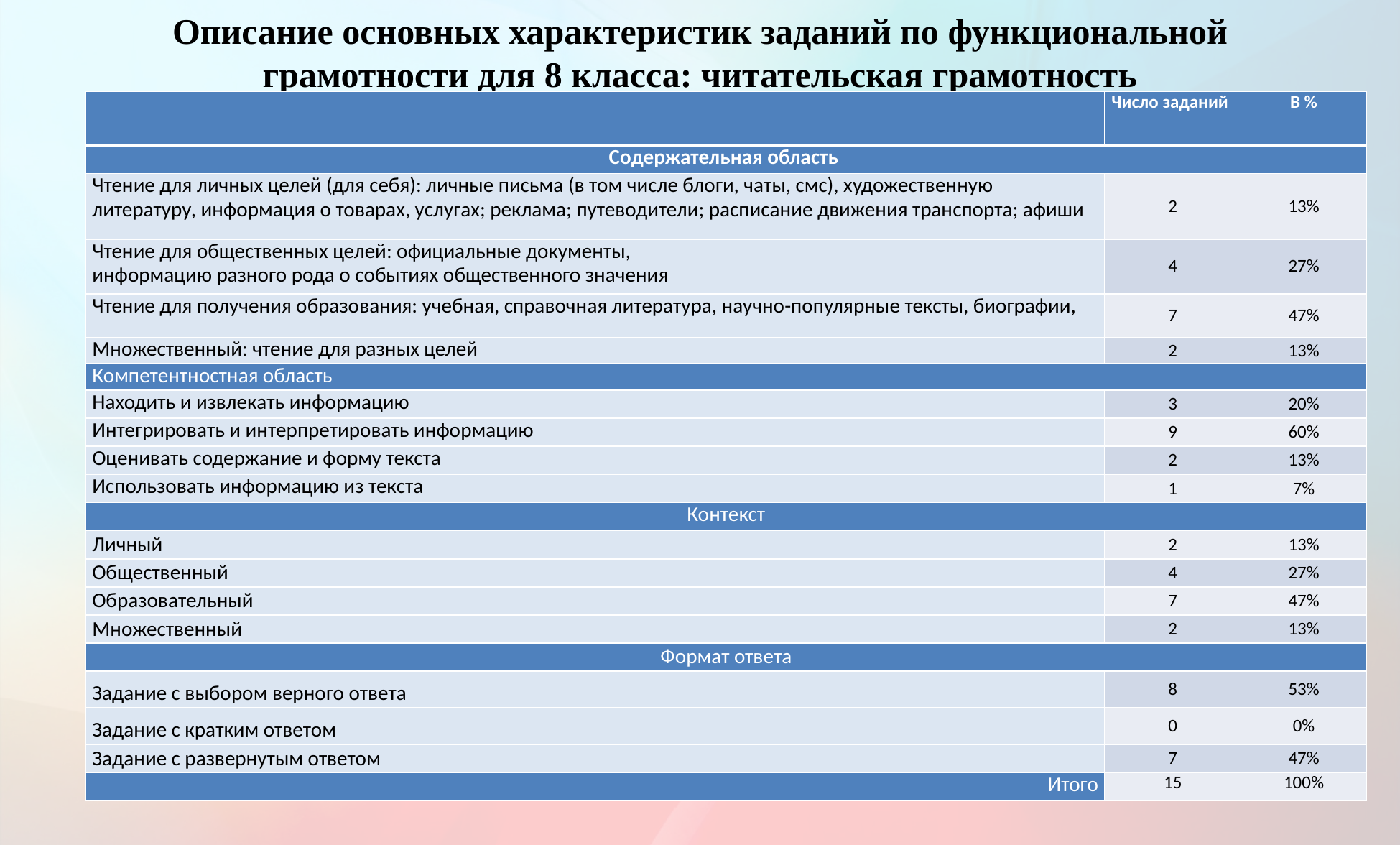

# Описание основных характеристик заданий по функциональной грамотности для 8 класса: читательская грамотность
|  | Число заданий | В % |
| --- | --- | --- |
| Содержательная область |  |  |
| Чтение для личных целей (для себя): личные письма (в том числе блоги, чаты, смс), художественную литературу, информация о товарах, услугах; реклама; путеводители; расписание движения транспорта; афиши | 2 | 13% |
| Чтение для общественных целей: официальные документы, информацию разного рода о событиях общественного значения | 4 | 27% |
| Чтение для получения образования: учебная, справочная литература, научно-популярные тексты, биографии, | 7 | 47% |
| Множественный: чтение для разных целей | 2 | 13% |
| Компетентностная область |  |  |
| Находить и извлекать информацию | 3 | 20% |
| Интегрировать и интерпретировать информацию | 9 | 60% |
| Оценивать содержание и форму текста | 2 | 13% |
| Использовать информацию из текста | 1 | 7% |
| Контекст |  |  |
| Личный | 2 | 13% |
| Общественный | 4 | 27% |
| Образовательный | 7 | 47% |
| Множественный | 2 | 13% |
| Формат ответа |  |  |
| Задание с выбором верного ответа | 8 | 53% |
| Задание с кратким ответом | 0 | 0% |
| Задание с развернутым ответом | 7 | 47% |
| Итого | 15 | 100% |